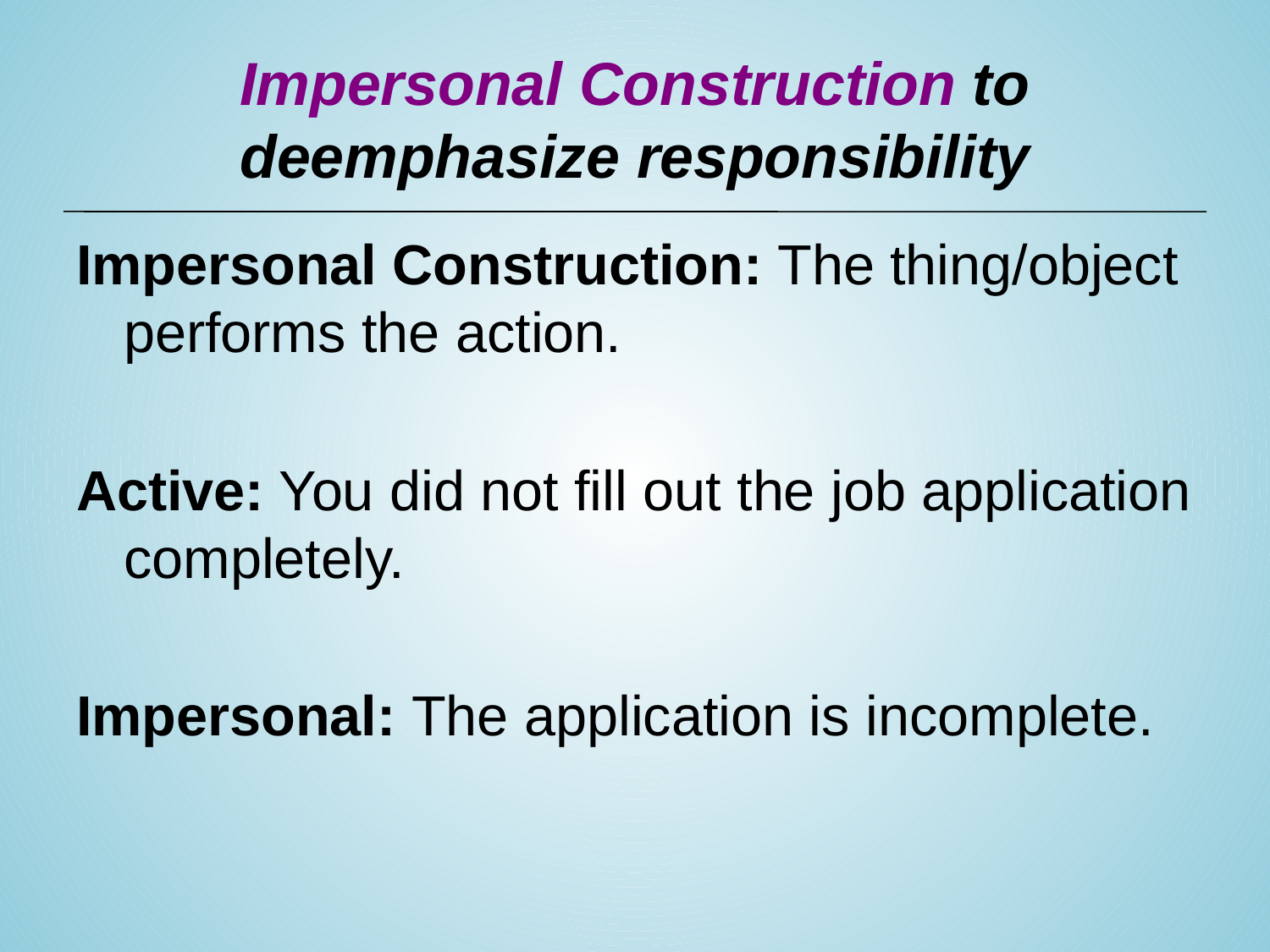

# Impersonal Construction to deemphasize responsibility

Impersonal Construction: The thing/object performs the action.

Active: You did not fill out the job application completely.

Impersonal: The application is incomplete.